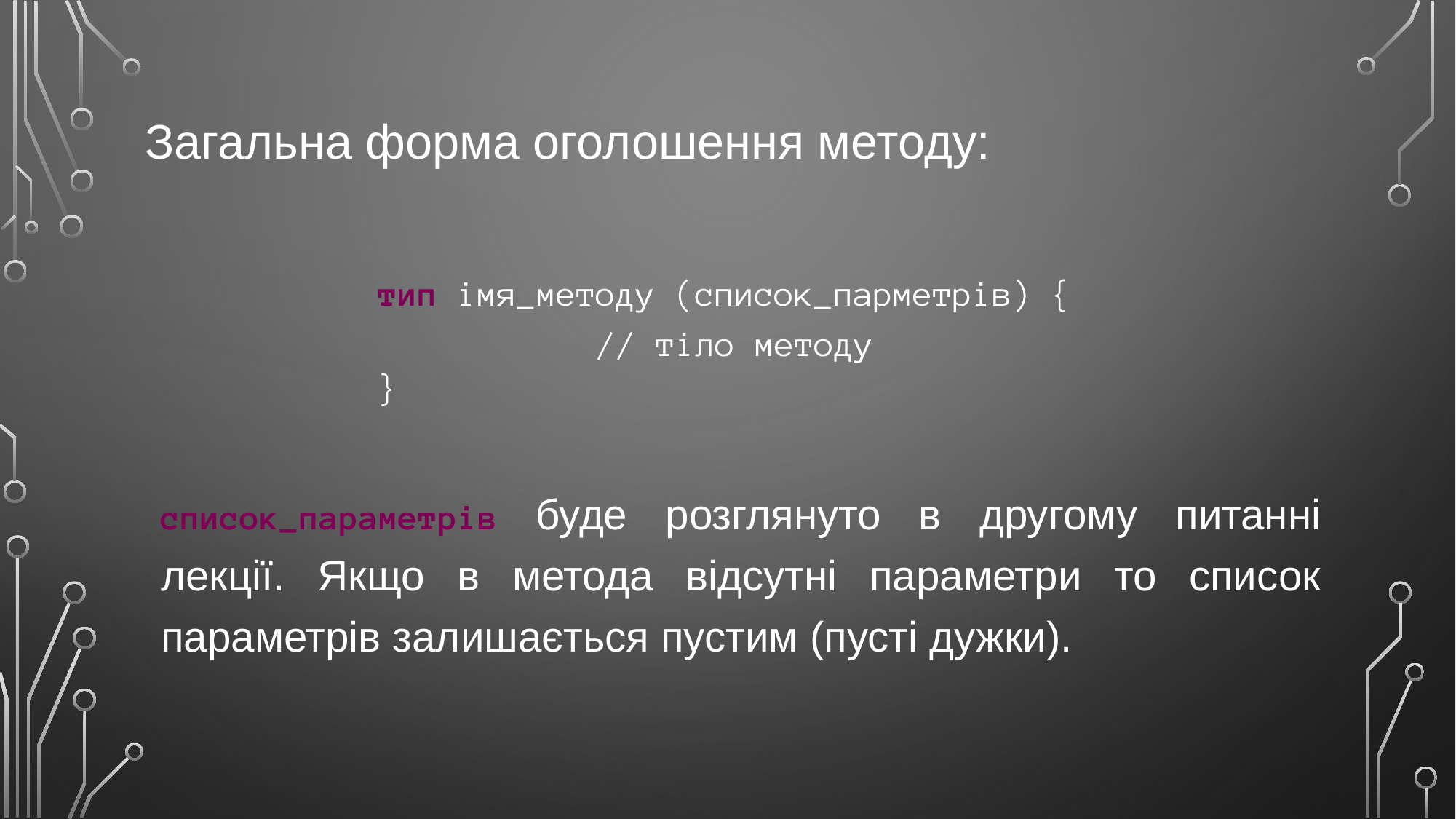

Загальна форма оголошення методу:
тип імя_методу (список_парметрів) {
		// тіло методу
}
список_параметрів буде розглянуто в другому питанні лекції. Якщо в метода відсутні параметри то список параметрів залишається пустим (пусті дужки).